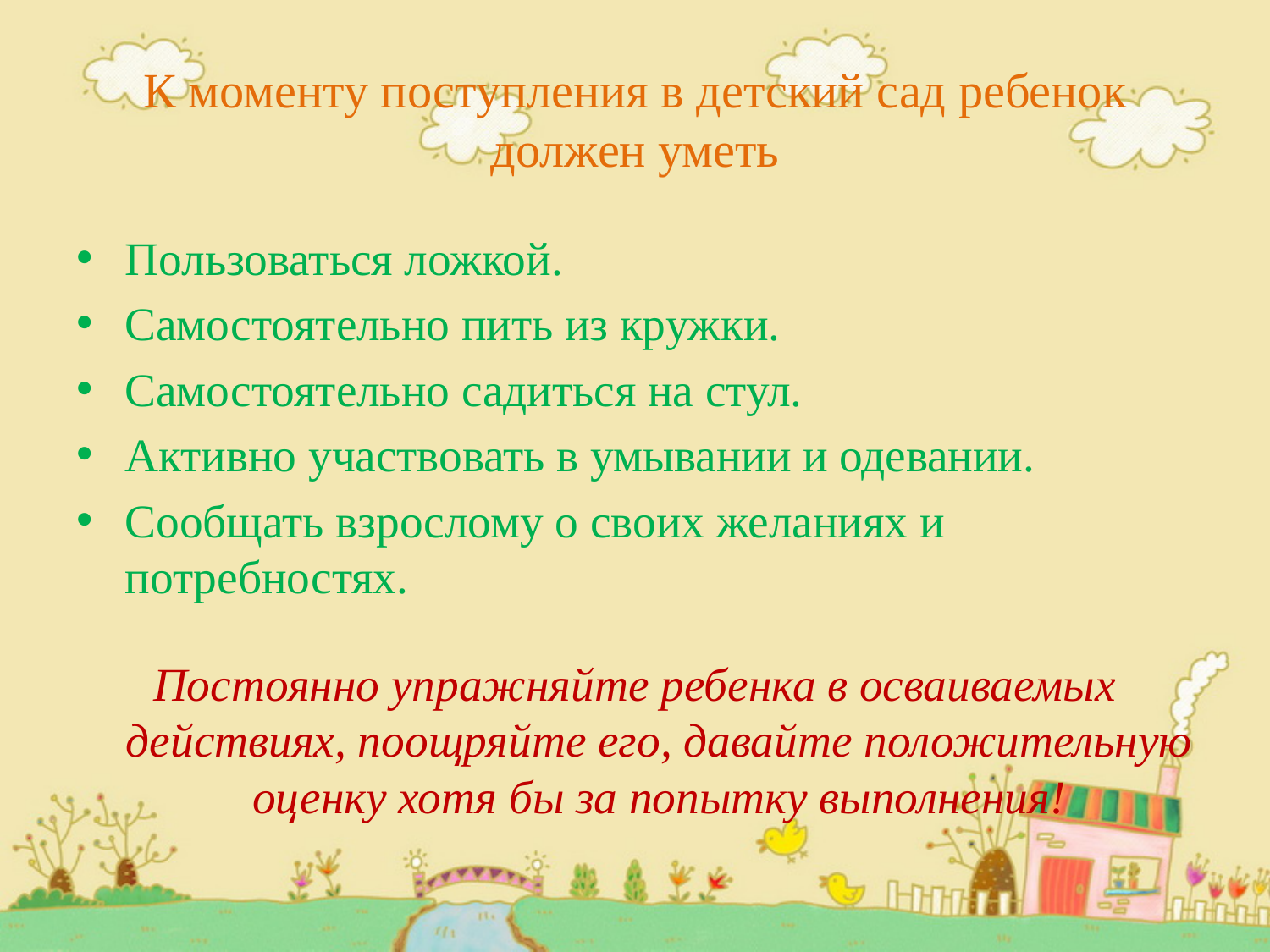

# К моменту поступления в детский сад ребенок должен уметь
Пользоваться ложкой.
Самостоятельно пить из кружки.
Самостоятельно садиться на стул.
Активно участвовать в умывании и одевании.
Сообщать взрослому о своих желаниях и потребностях.

Постоянно упражняйте ребенка в осваиваемых действиях, поощряйте его, давайте положительную оценку хотя бы за попытку выполнения!